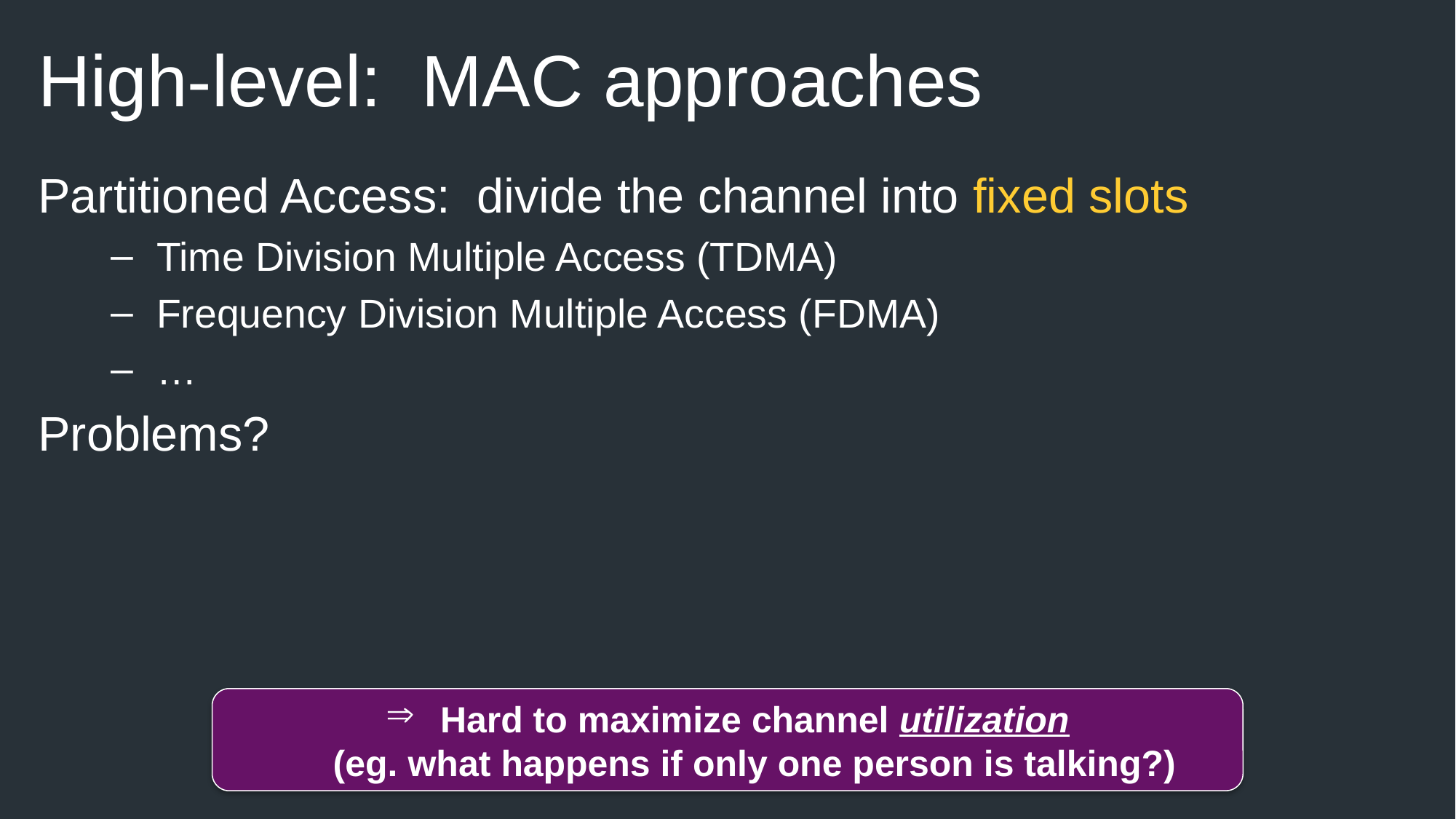

# High-level:  MAC approaches
Partitioned Access:  divide the channel into fixed slots
Time Division Multiple Access (TDMA)
Frequency Division Multiple Access (FDMA)
…
Problems?
Hard to maximize channel utilization
(eg. what happens if only one person is talking?)